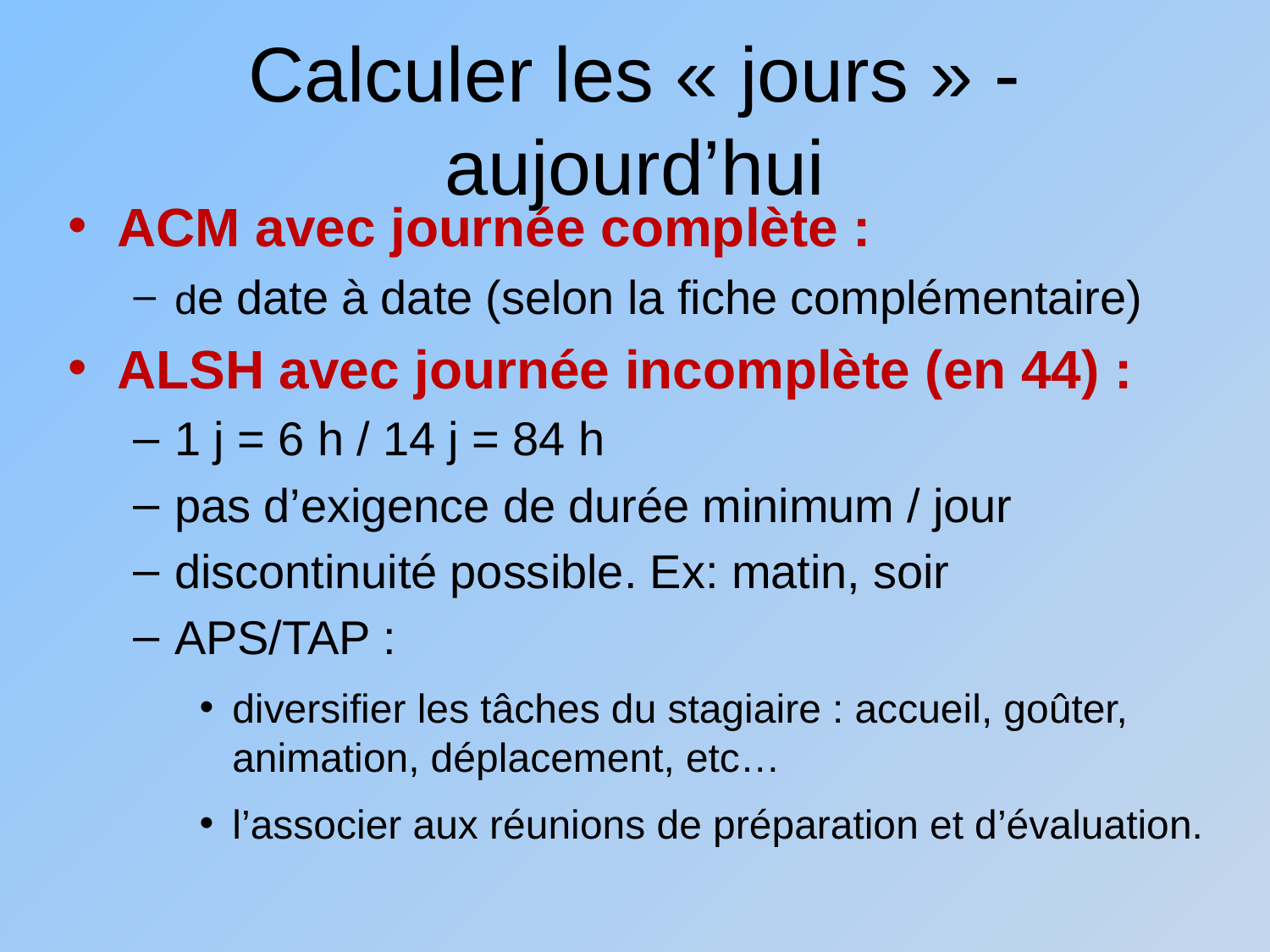

# Calculer les « jours » - aujourd’hui
ACM avec journée complète :
de date à date (selon la fiche complémentaire)
ALSH avec journée incomplète (en 44) :
1 j = 6 h / 14 j = 84 h
pas d’exigence de durée minimum / jour
discontinuité possible. Ex: matin, soir
APS/TAP :
diversifier les tâches du stagiaire : accueil, goûter, animation, déplacement, etc…
l’associer aux réunions de préparation et d’évaluation.